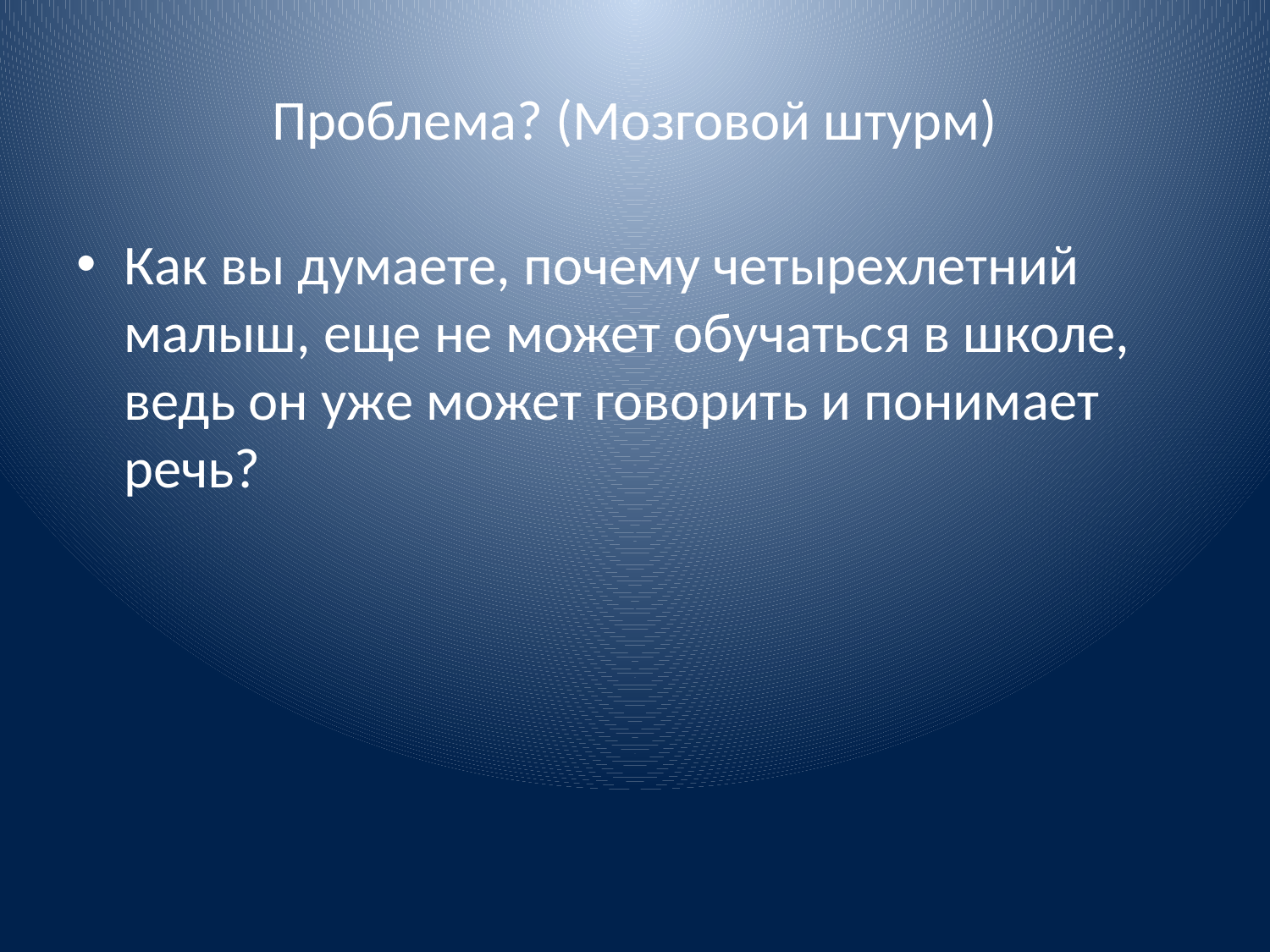

# Проблема? (Мозговой штурм)
Как вы думаете, почему четырехлетний малыш, еще не может обучаться в школе, ведь он уже может говорить и понимает речь?